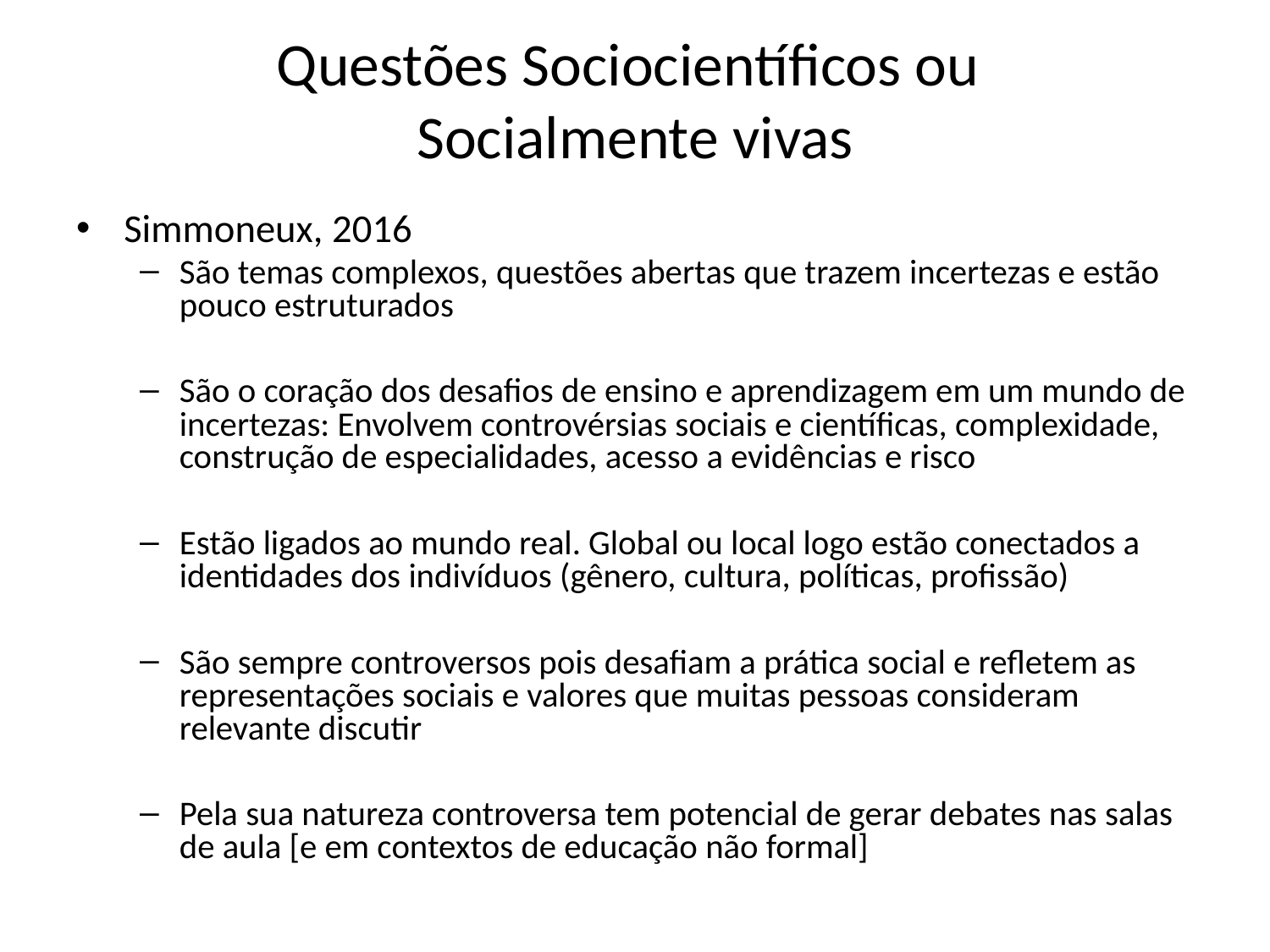

# Questões Sociocientíficos ou Socialmente vivas
Simmoneux, 2016
São temas complexos, questões abertas que trazem incertezas e estão pouco estruturados

São o coração dos desafios de ensino e aprendizagem em um mundo de incertezas: Envolvem controvérsias sociais e científicas, complexidade, construção de especialidades, acesso a evidências e risco

Estão ligados ao mundo real. Global ou local logo estão conectados a identidades dos indivíduos (gênero, cultura, políticas, profissão)

São sempre controversos pois desafiam a prática social e refletem as representações sociais e valores que muitas pessoas consideram relevante discutir

Pela sua natureza controversa tem potencial de gerar debates nas salas de aula [e em contextos de educação não formal]